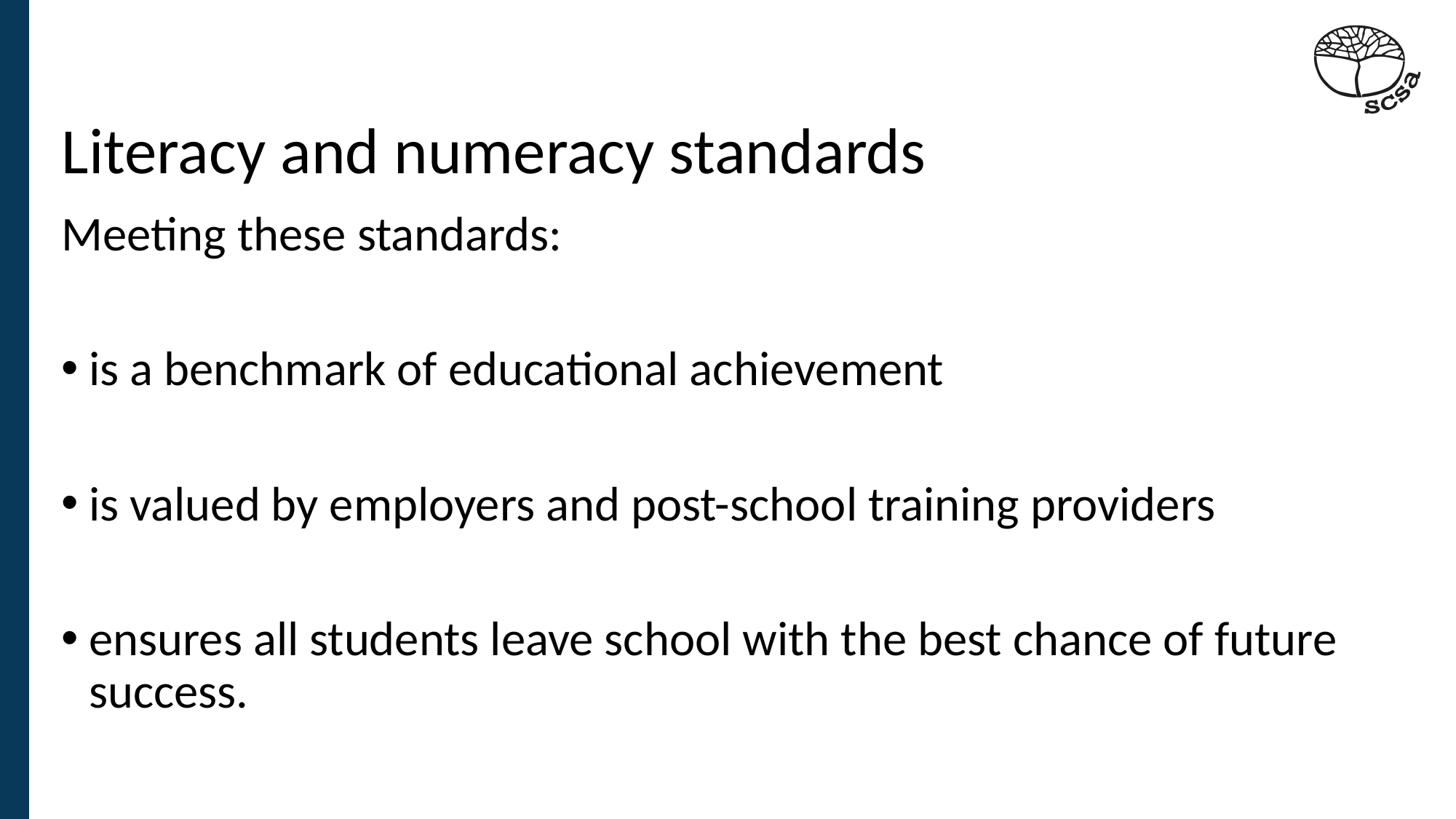

# Literacy and numeracy standards
Meeting these standards:

is a benchmark of educational achievement

is valued by employers and post-school training providers

ensures all students leave school with the best chance of future success.